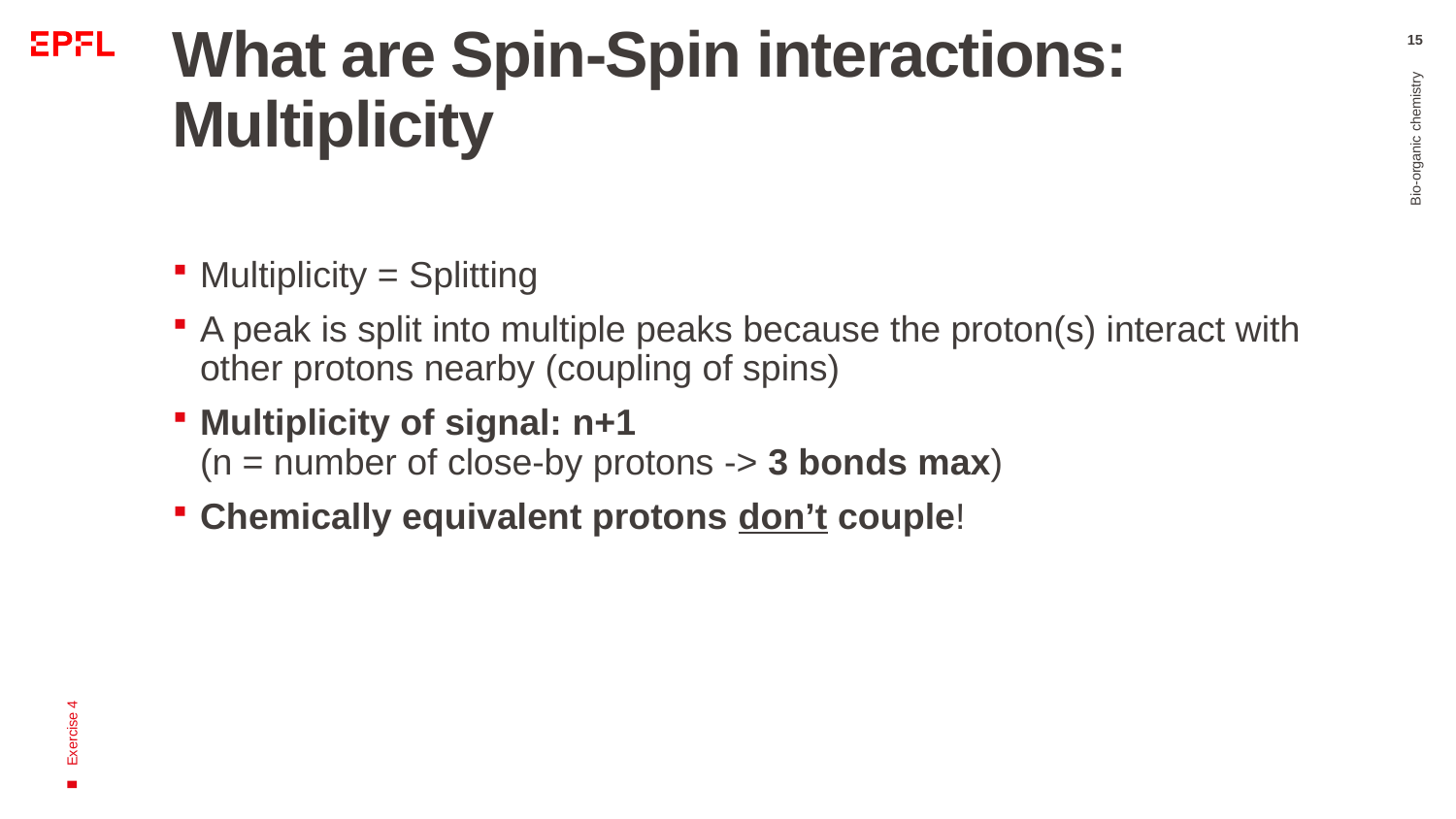

# What are Spin-Spin interactions: Multiplicity
15
Multiplicity = Splitting
A peak is split into multiple peaks because the proton(s) interact with other protons nearby (coupling of spins)
Multiplicity of signal: n+1
(n = number of close-by protons -> 3 bonds max)
Chemically equivalent protons don’t couple!
Bio-organic chemistry
Exercise 4